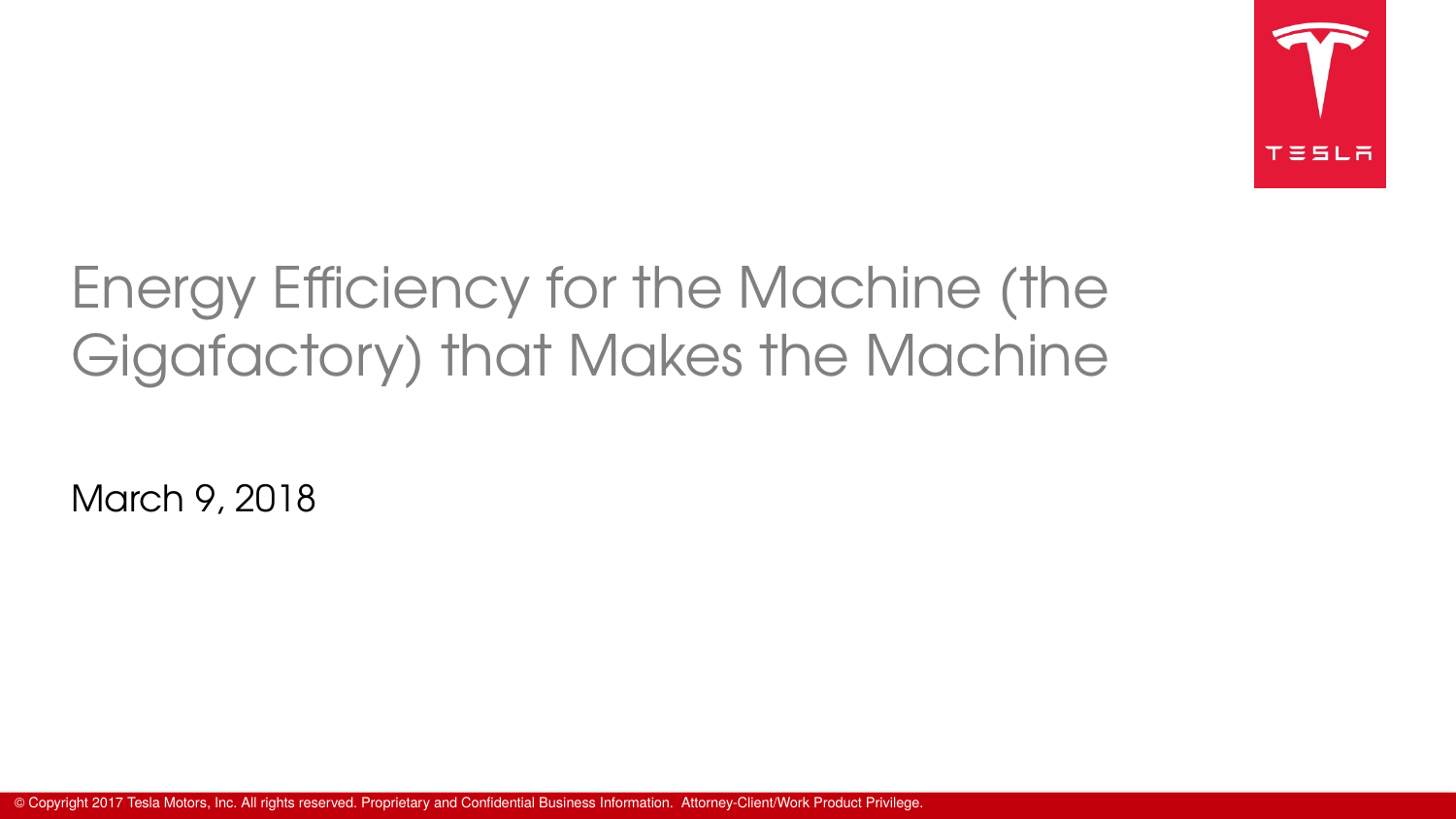

# Energy Efficiency for the Machine (the Gigafactory) that Makes the Machine

March 9, 2018